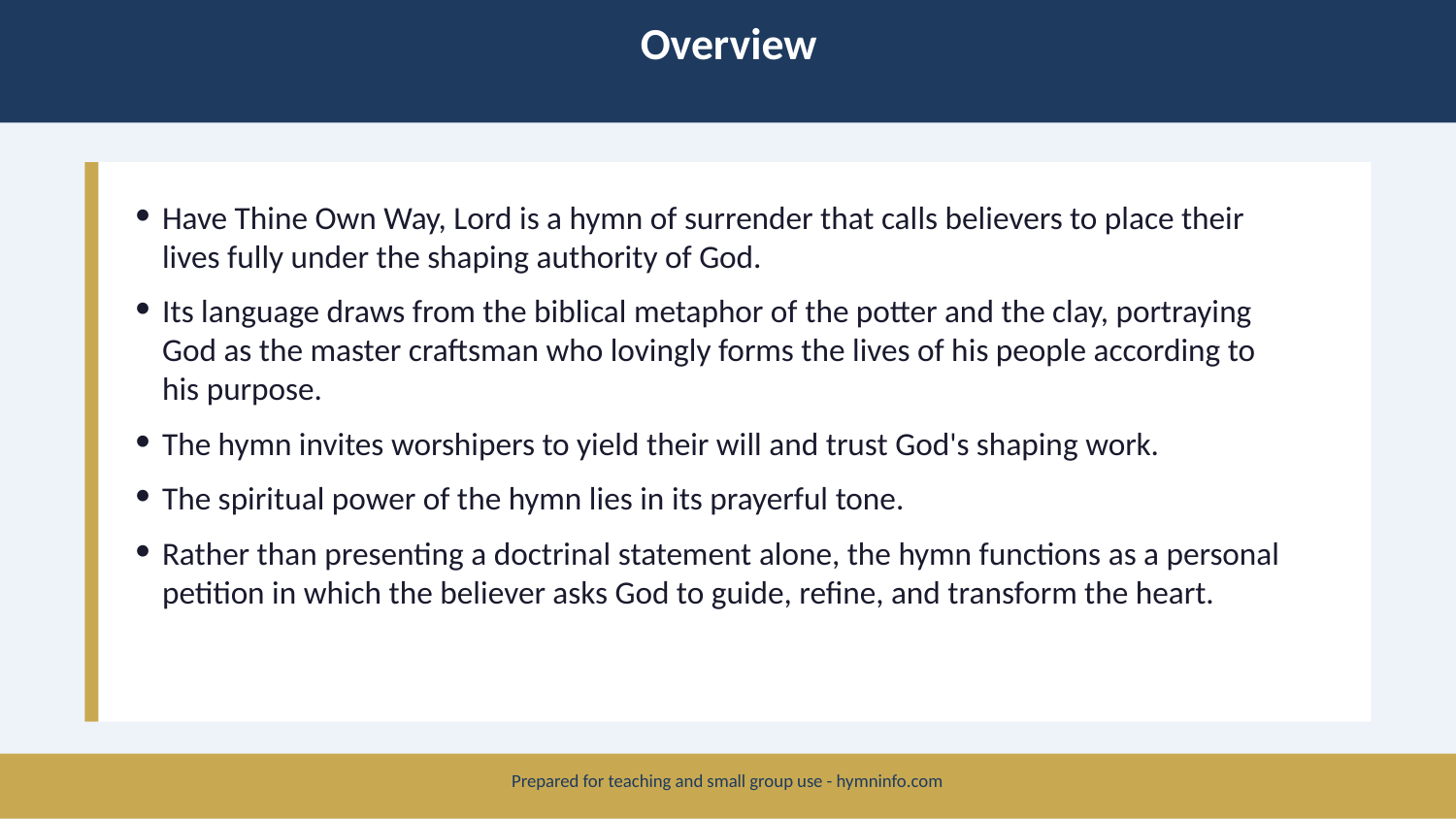

Overview

Have Thine Own Way, Lord is a hymn of surrender that calls believers to place their lives fully under the shaping authority of God.
Its language draws from the biblical metaphor of the potter and the clay, portraying God as the master craftsman who lovingly forms the lives of his people according to his purpose.
The hymn invites worshipers to yield their will and trust God's shaping work.
The spiritual power of the hymn lies in its prayerful tone.
Rather than presenting a doctrinal statement alone, the hymn functions as a personal petition in which the believer asks God to guide, refine, and transform the heart.

Prepared for teaching and small group use - hymninfo.com